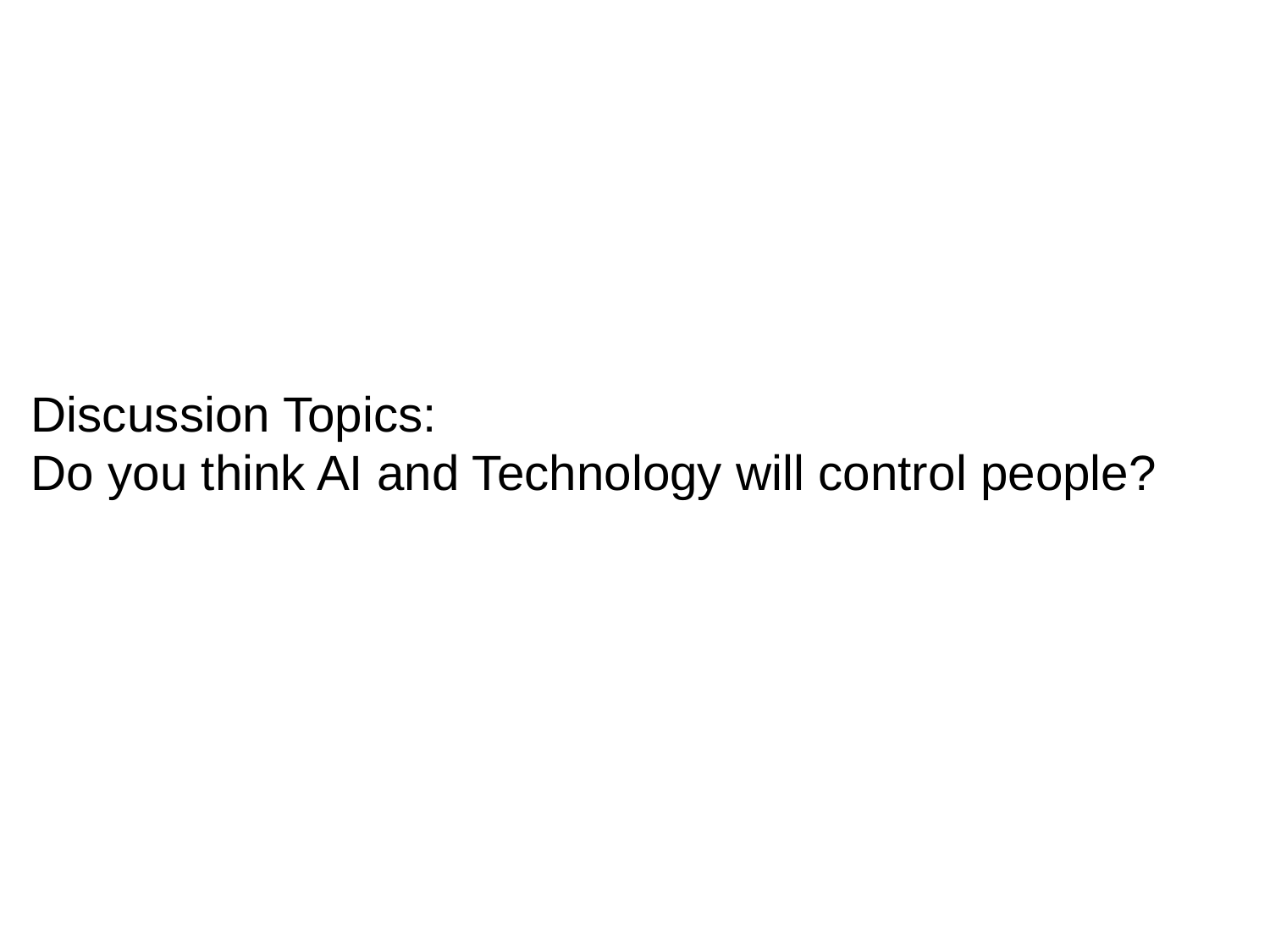

Discussion Topics:
Do you think AI and Technology will control people?